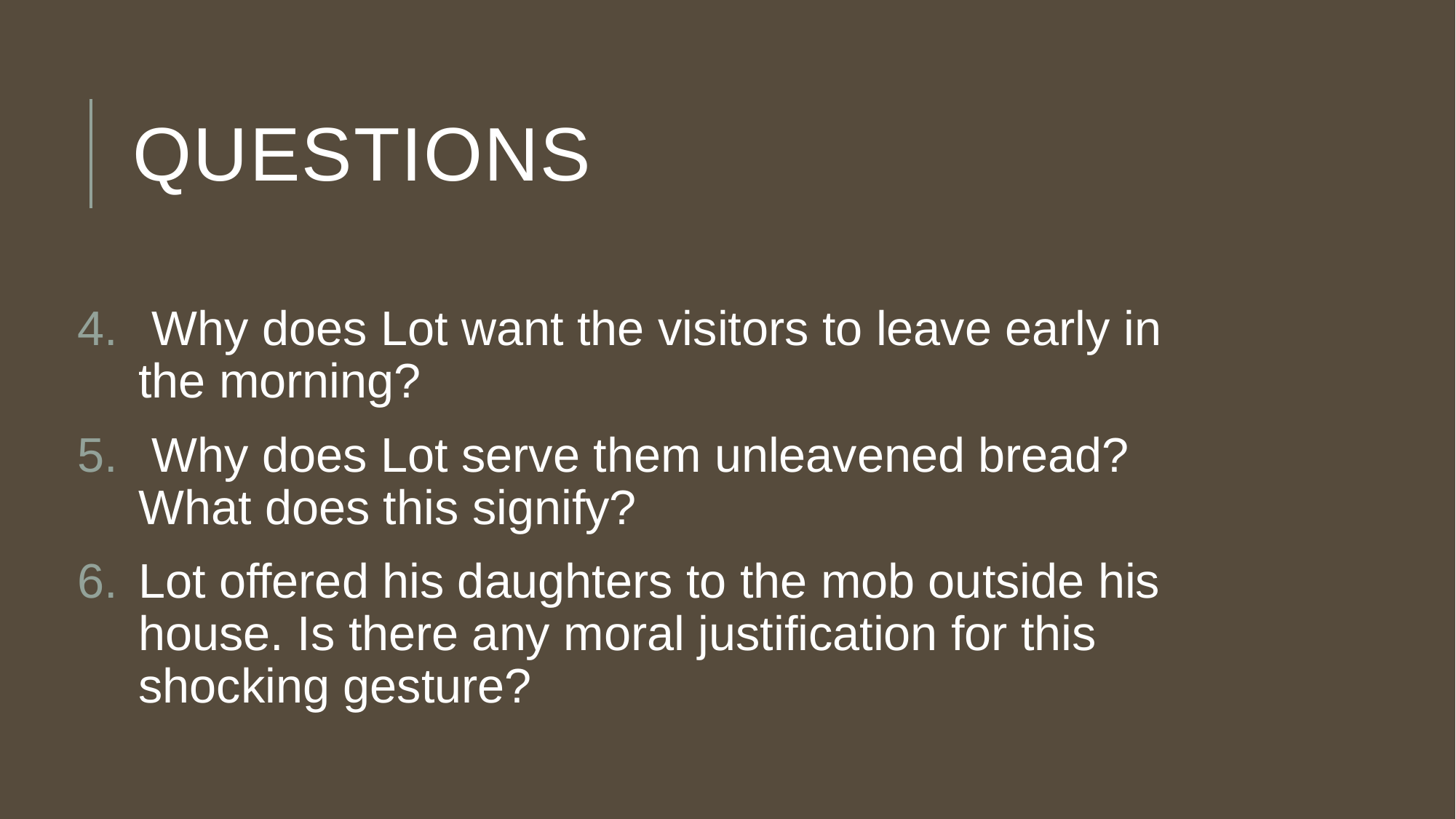

# Questions
 Why does Lot want the visitors to leave early in the morning?
 Why does Lot serve them unleavened bread? What does this signify?
Lot offered his daughters to the mob outside his house. Is there any moral justification for this shocking gesture?